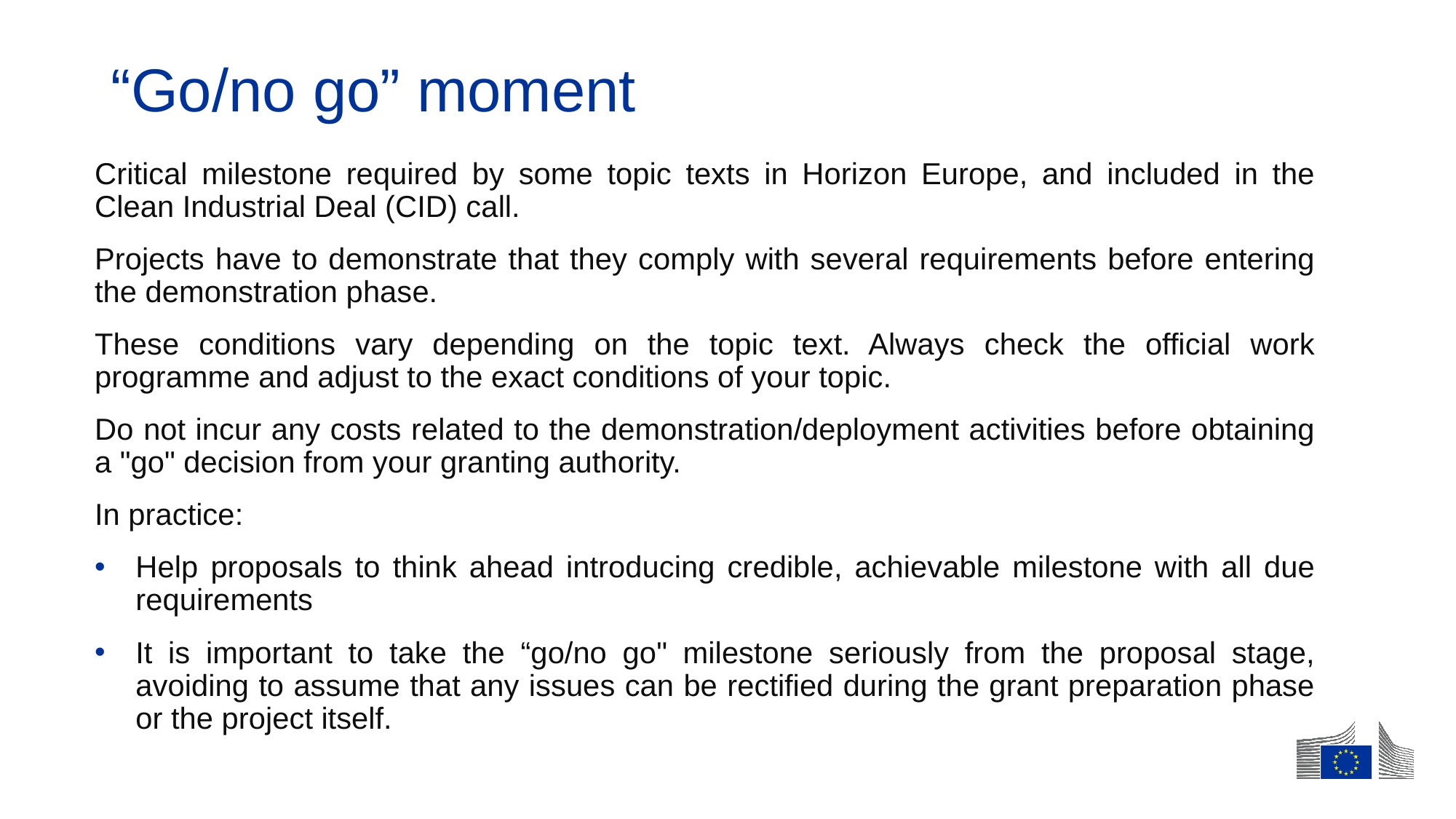

# “Go/no go” moment
Critical milestone required by some topic texts in Horizon Europe, and included in the Clean Industrial Deal (CID) call.
Projects have to demonstrate that they comply with several requirements before entering the demonstration phase.
These conditions vary depending on the topic text. Always check the official work programme and adjust to the exact conditions of your topic.
Do not incur any costs related to the demonstration/deployment activities before obtaining a "go" decision from your granting authority.
In practice:
Help proposals to think ahead introducing credible, achievable milestone with all due requirements
It is important to take the “go/no go" milestone seriously from the proposal stage, avoiding to assume that any issues can be rectified during the grant preparation phase or the project itself.